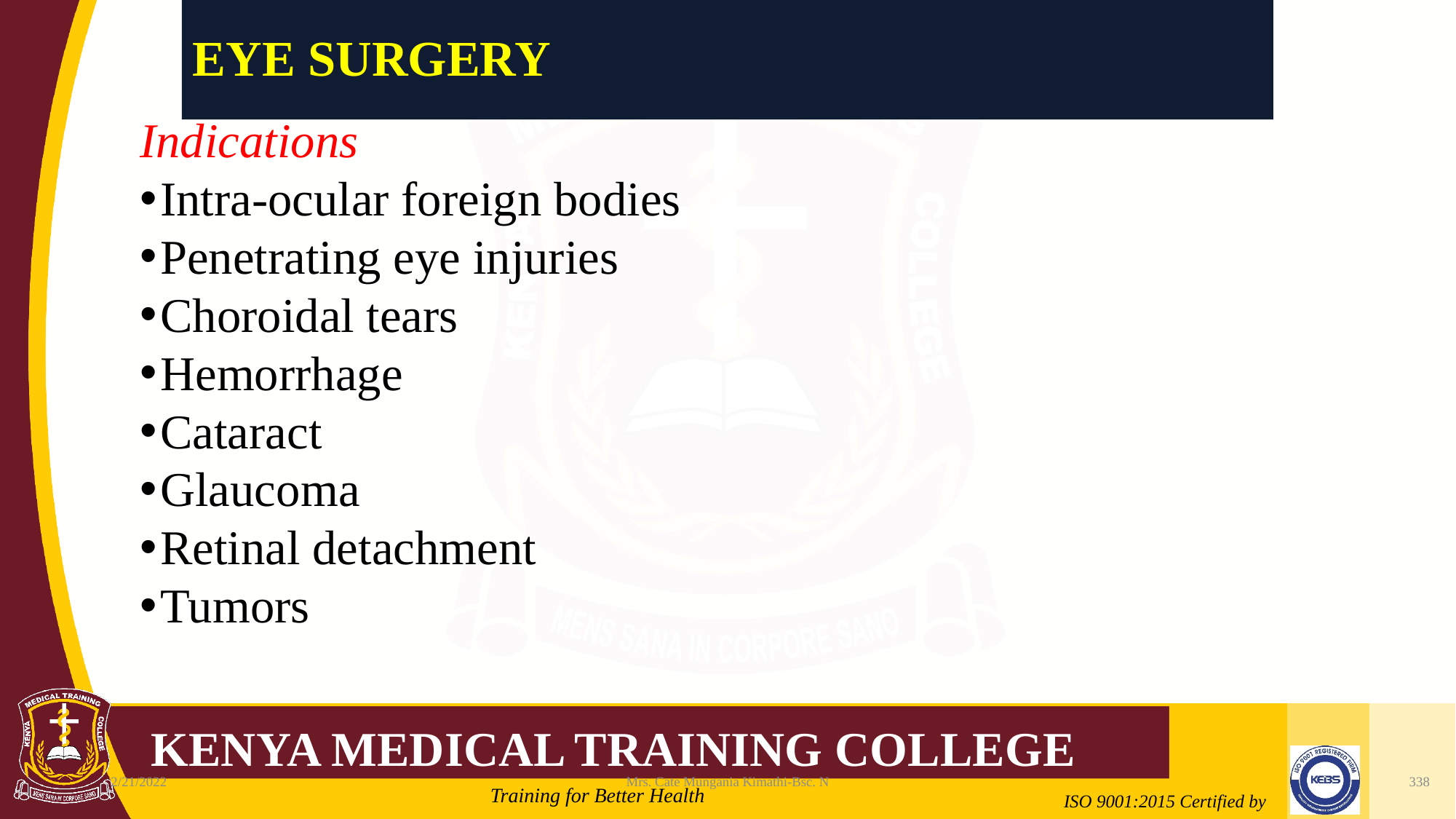

# EYE SURGERY
Indications
Intra-ocular foreign bodies
Penetrating eye injuries
Choroidal tears
Hemorrhage
Cataract
Glaucoma
Retinal detachment
Tumors

2/21/2022
Mrs. Cate Mungania Kimathi-Bsc. N
338